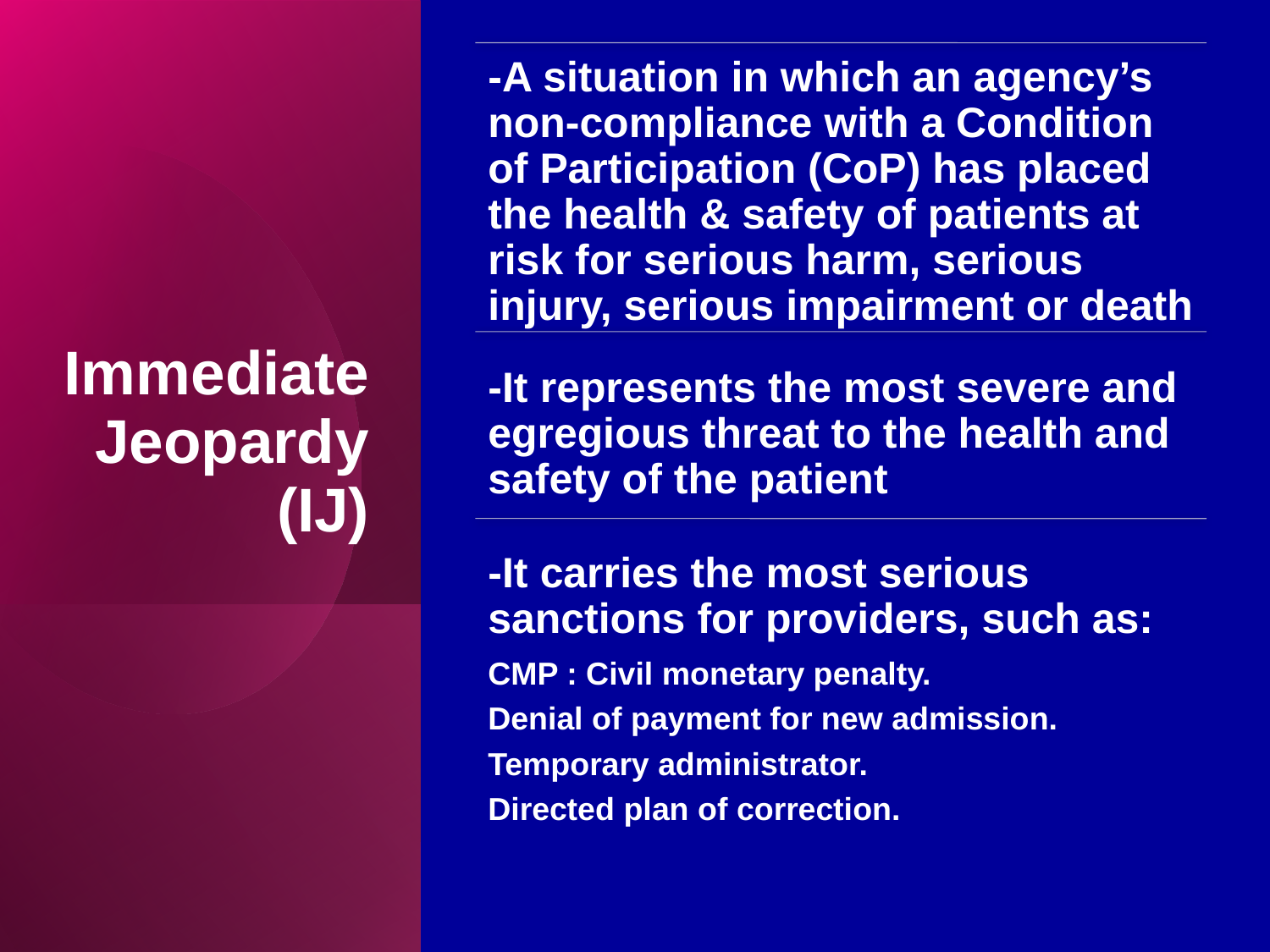

-A situation in which an agency’s non-compliance with a Condition of Participation (CoP) has placed the health & safety of patients at risk for serious harm, serious injury, serious impairment or death
-It represents the most severe and egregious threat to the health and safety of the patient
-It carries the most serious sanctions for providers, such as:
CMP : Civil monetary penalty.
Denial of payment for new admission.
Temporary administrator.
Directed plan of correction.

# Immediate Jeopardy (IJ)